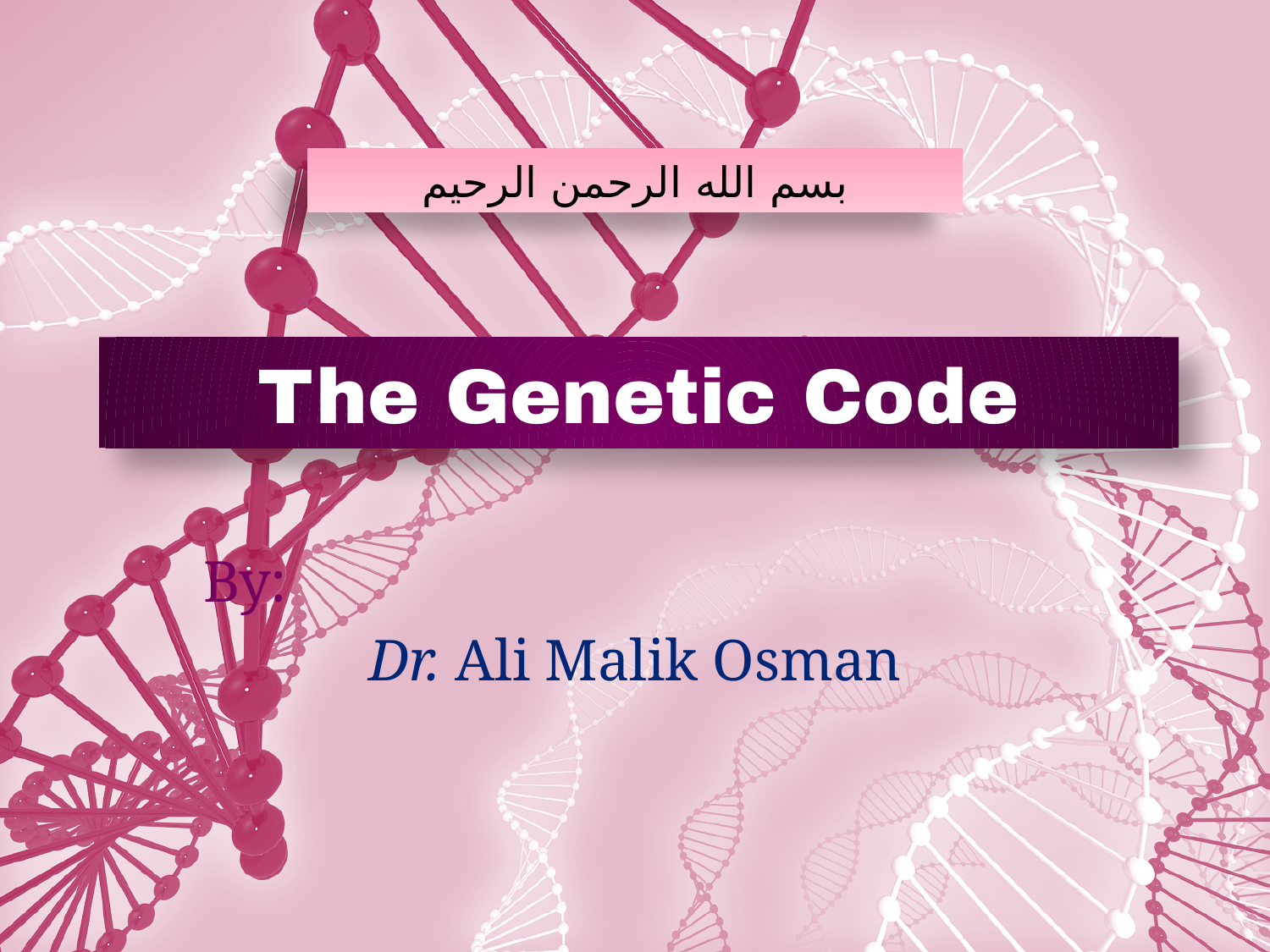

بسم الله الرحمن الرحيم
# The Genetic Code
By:
Dr. Ali Malik Osman